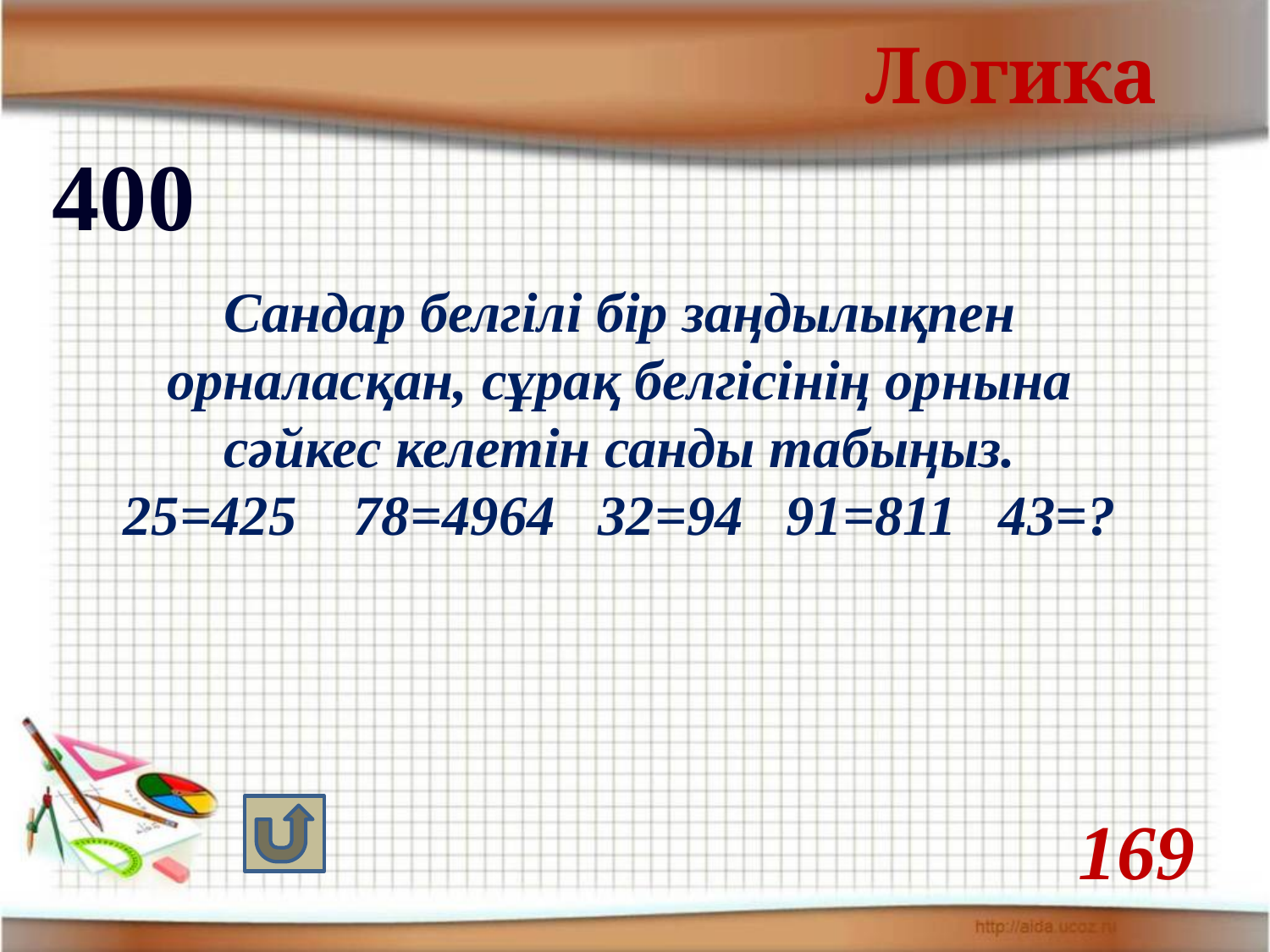

Логика
400
Сандар белгілі бір заңдылықпен орналасқан, сұрақ белгісінің орнына сәйкес келетін санды табыңыз.
25=425    78=4964   32=94   91=811   43=?

169